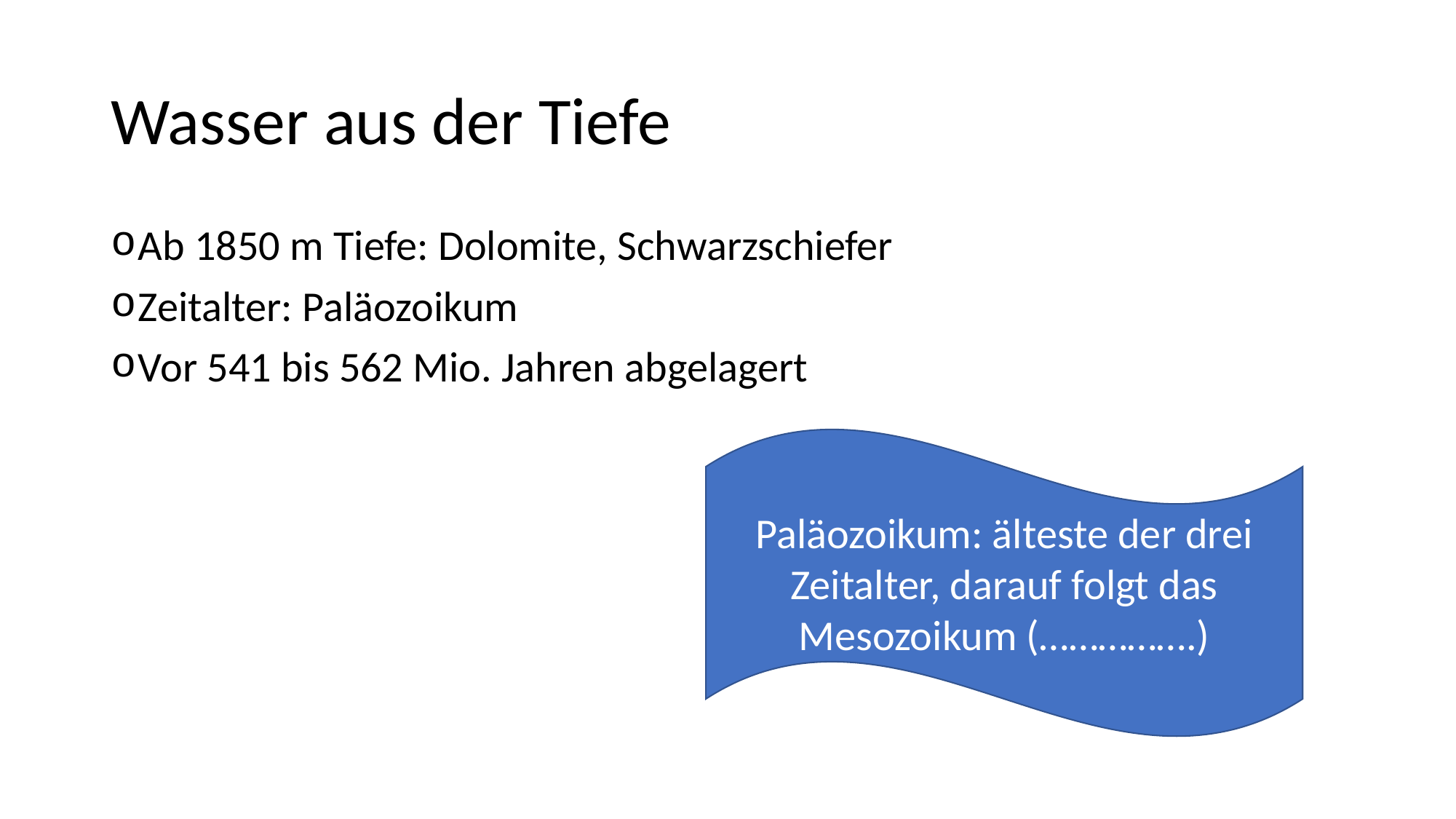

# Wasser aus der Tiefe
Ab 1850 m Tiefe: Dolomite, Schwarzschiefer
Zeitalter: Paläozoikum
Vor 541 bis 562 Mio. Jahren abgelagert
Paläozoikum: älteste der drei Zeitalter, darauf folgt das Mesozoikum (…………….)